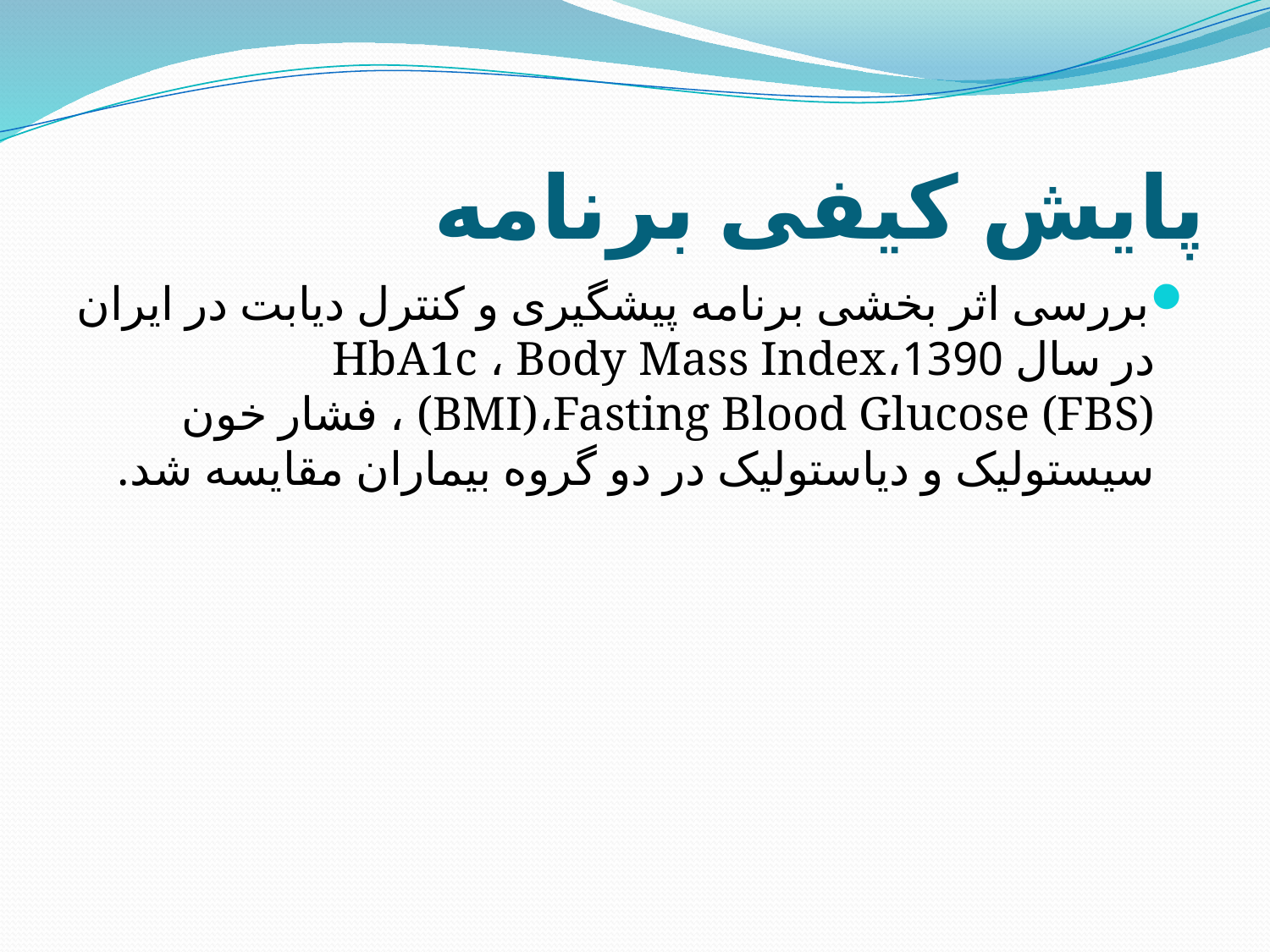

# پایش کیفی برنامه
بررسی اثر بخشی برنامه پیشگیری و کنترل دیابت در ایران در سال 1390،HbA1c ، Body Mass Index (BMI)،Fasting Blood Glucose (FBS) ، فشار خون سیستولیک و دیاستولیک در دو گروه بیماران مقایسه شد.